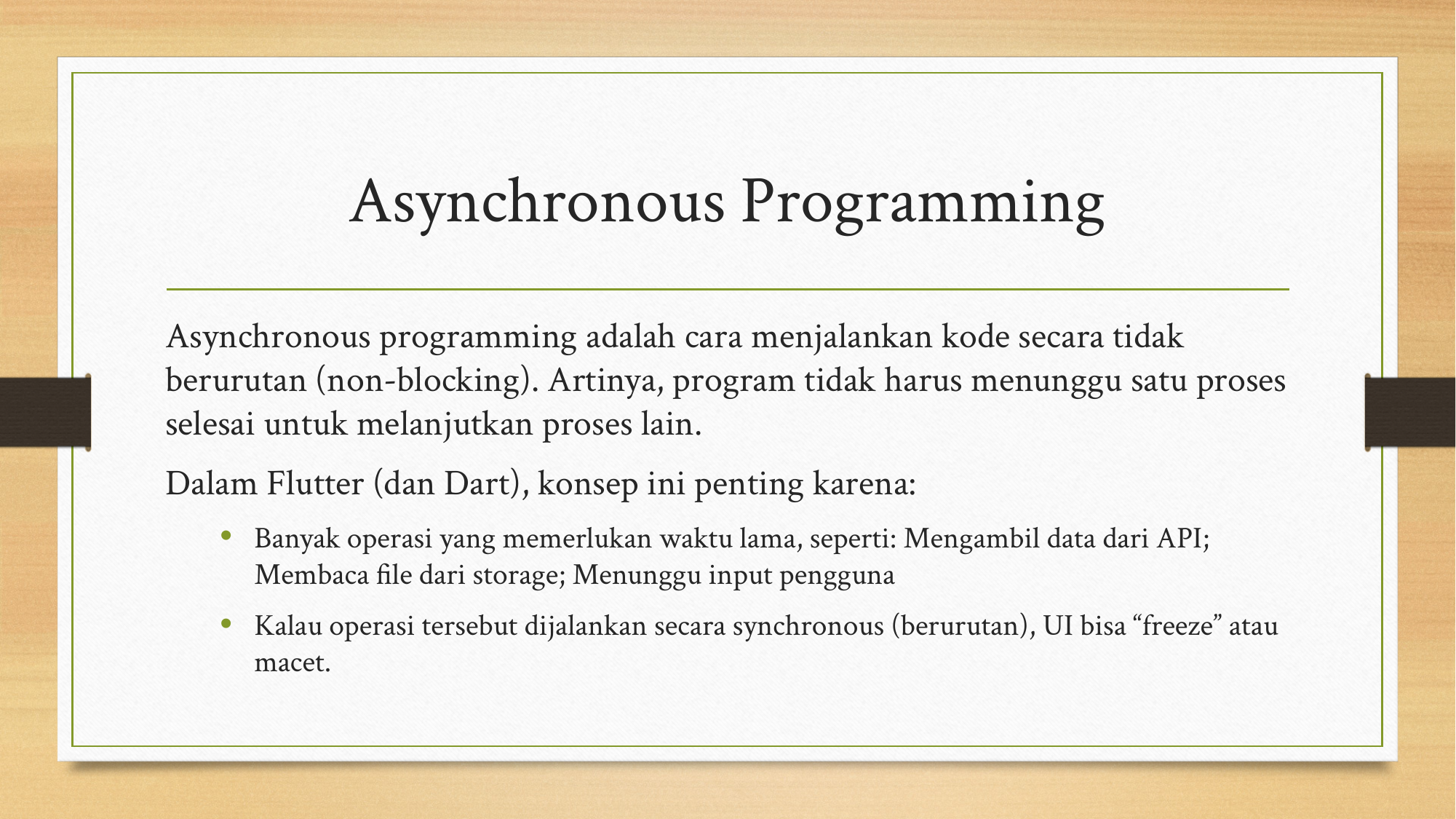

# Asynchronous Programming
Asynchronous programming adalah cara menjalankan kode secara tidak berurutan (non-blocking). Artinya, program tidak harus menunggu satu proses selesai untuk melanjutkan proses lain.
Dalam Flutter (dan Dart), konsep ini penting karena:
Banyak operasi yang memerlukan waktu lama, seperti: Mengambil data dari API; Membaca file dari storage; Menunggu input pengguna
Kalau operasi tersebut dijalankan secara synchronous (berurutan), UI bisa “freeze” atau macet.